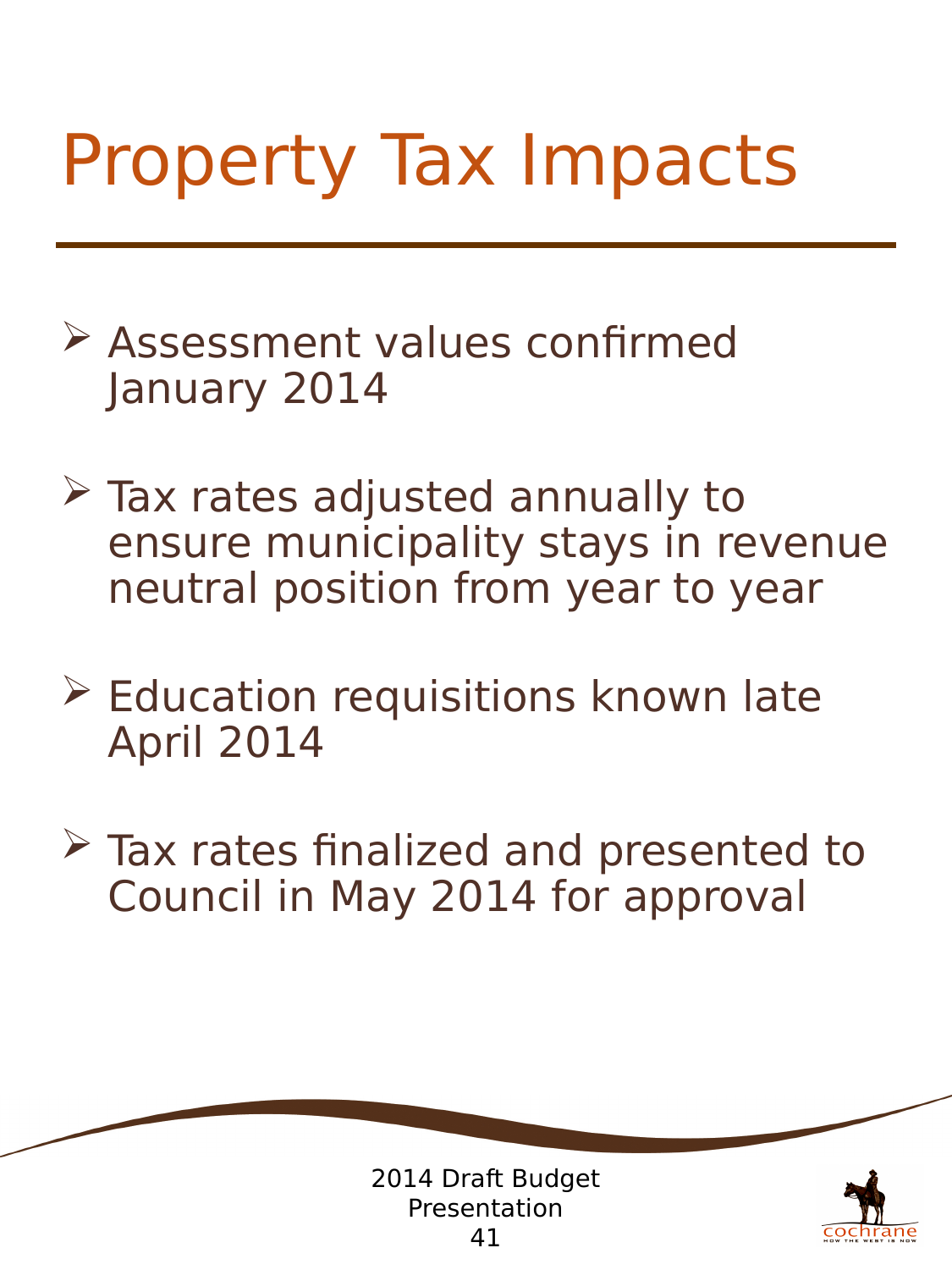

# Property Tax Impacts
Assessment values confirmed  January 2014

Tax rates adjusted annually to ensure municipality stays in revenue neutral position from year to year

Education requisitions known late April 2014

Tax rates finalized and presented to Council in May 2014 for approval